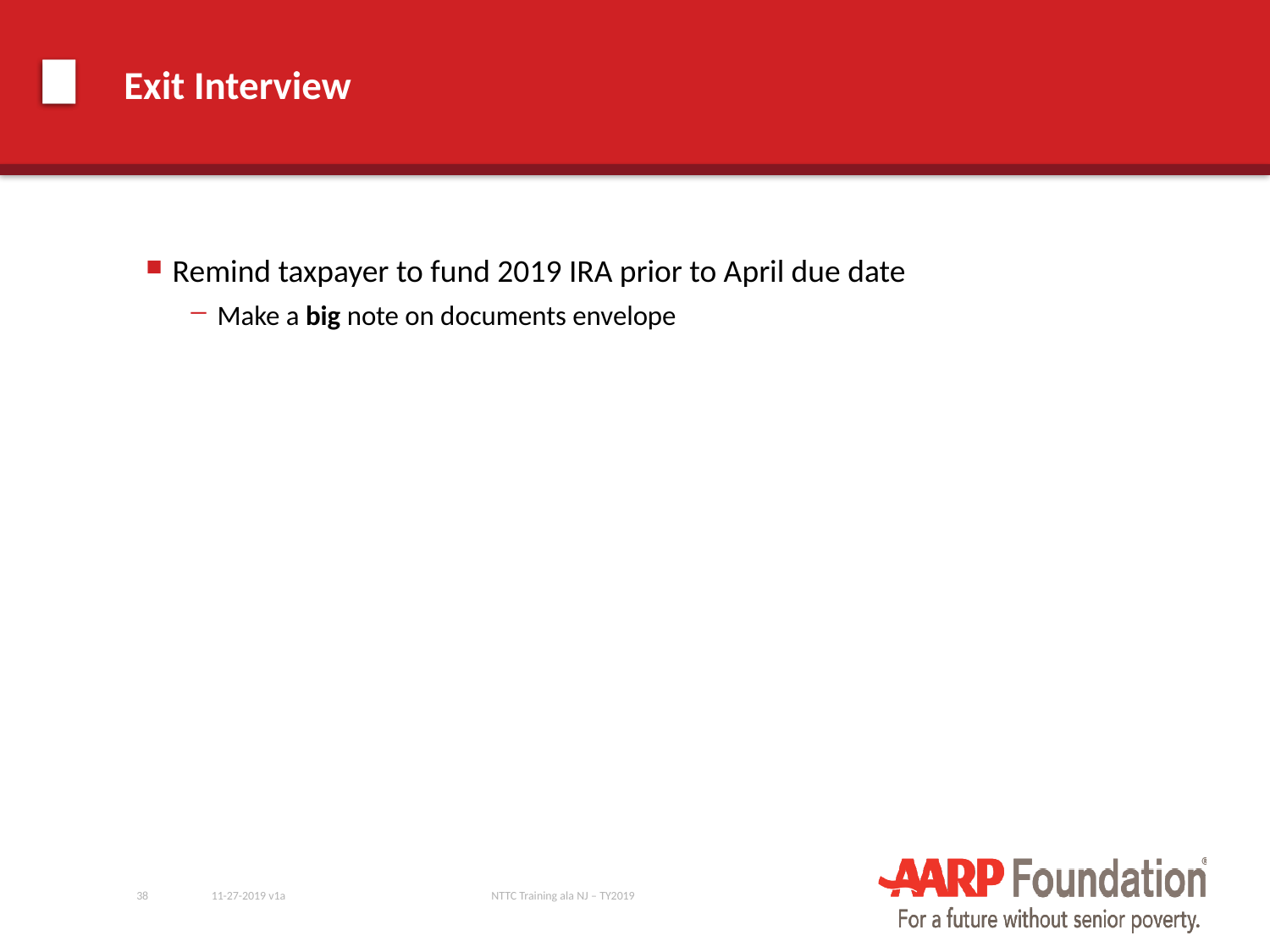

# Exit Interview
Remind taxpayer to fund 2019 IRA prior to April due date
Make a big note on documents envelope
38
11-27-2019 v1a
NTTC Training ala NJ – TY2019